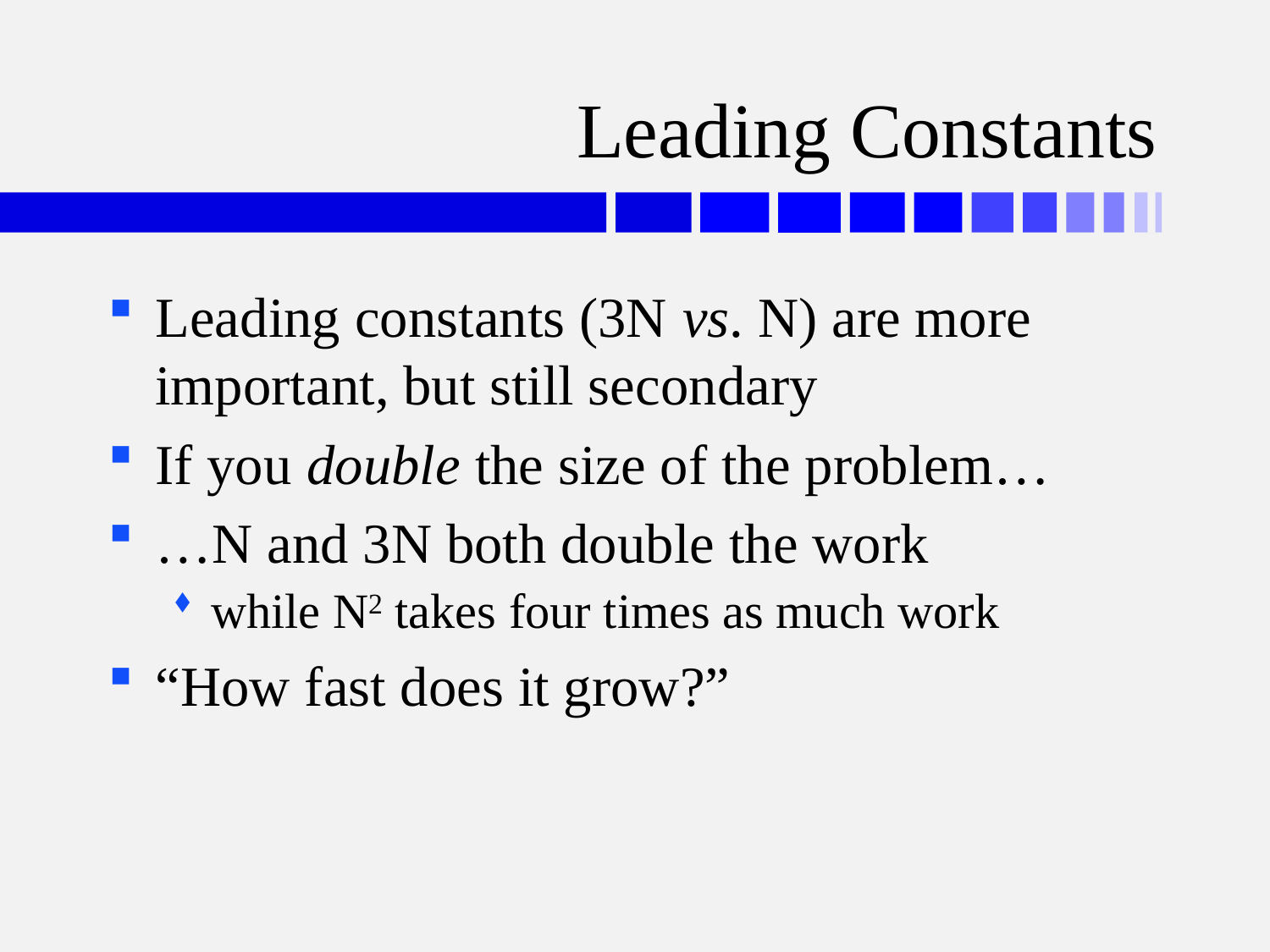

# Leading Constants
Leading constants (3N vs. N) are more important, but still secondary
If you double the size of the problem…
…N and 3N both double the work
while N2 takes four times as much work
“How fast does it grow?”